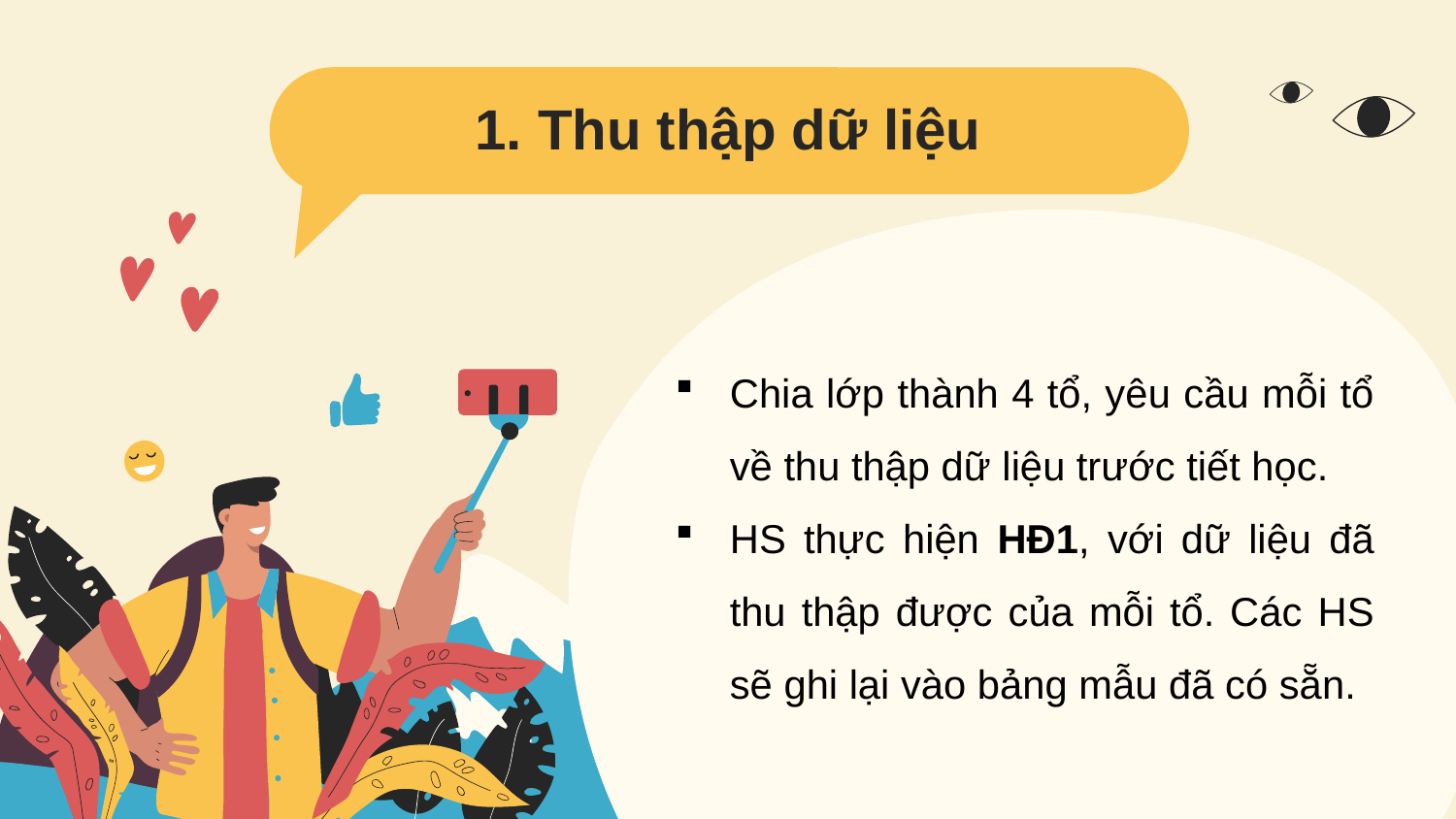

# 1. Thu thập dữ liệu

Chia lớp thành 4 tổ, yêu cầu mỗi tổ về thu thập dữ liệu trước tiết học.
HS thực hiện HĐ1, với dữ liệu đã thu thập được của mỗi tổ. Các HS sẽ ghi lại vào bảng mẫu đã có sẵn.